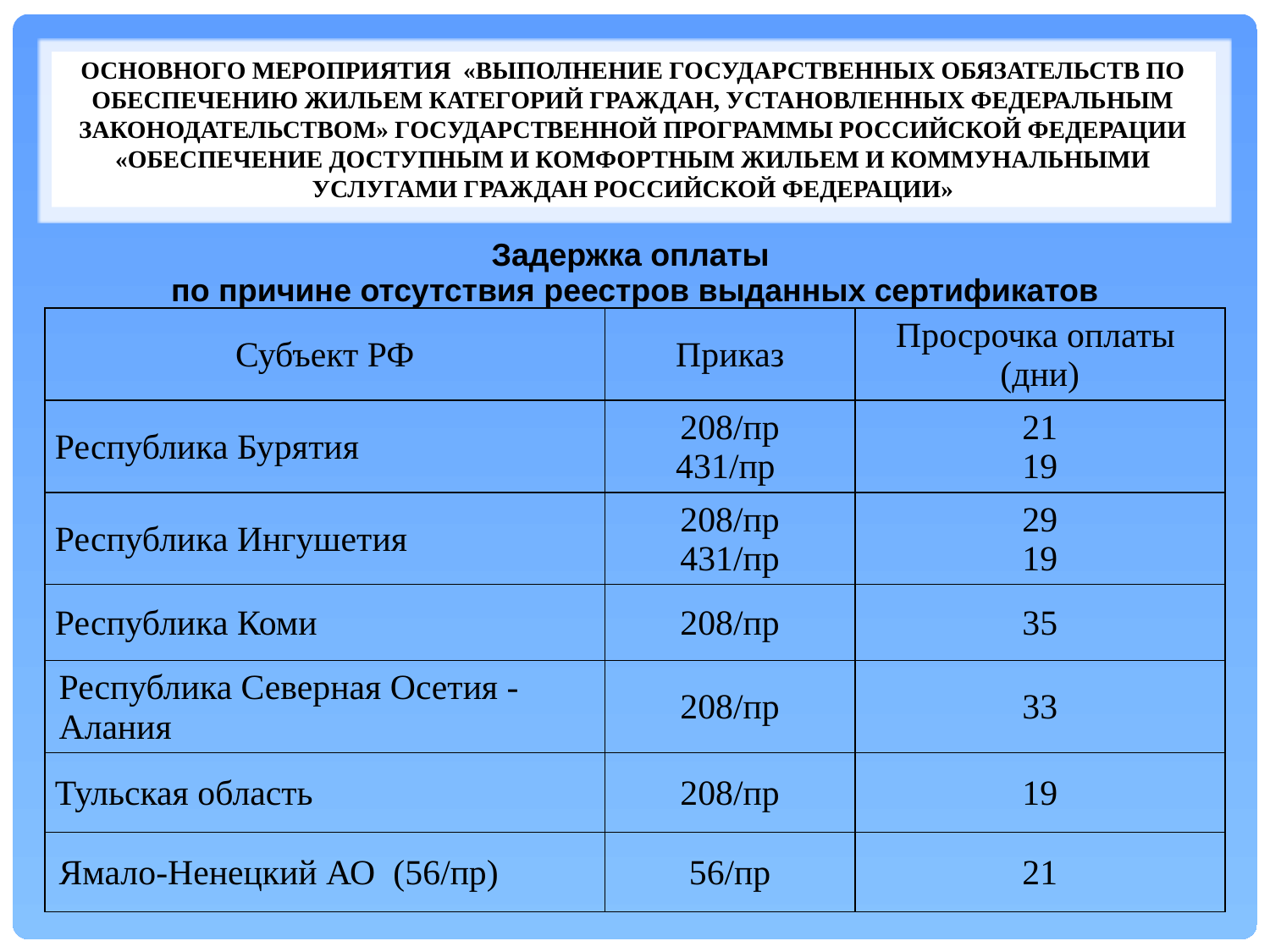

# основного мероприятия  «Выполнение государственных обязательств по обеспечению жильем категорий граждан, установленных федеральным законодательством» государственной программы Российской Федерации «Обеспечение доступным и комфортным жильем и коммунальными услугами граждан Российской Федерации»
| Задержка оплаты по причине отсутствия реестров выданных сертификатов |  |  |
| --- | --- | --- |
| Субъект РФ | Приказ | Просрочка оплаты (дни) |
| Республика Бурятия | 208/пр 431/пр | 21 19 |
| Республика Ингушетия | 208/пр 431/пр | 29 19 |
| Республика Коми | 208/пр | 35 |
| Республика Северная Осетия - Алания | 208/пр | 33 |
| Тульская область | 208/пр | 19 |
| Ямало-Ненецкий АО (56/пр) | 56/пр | 21 |